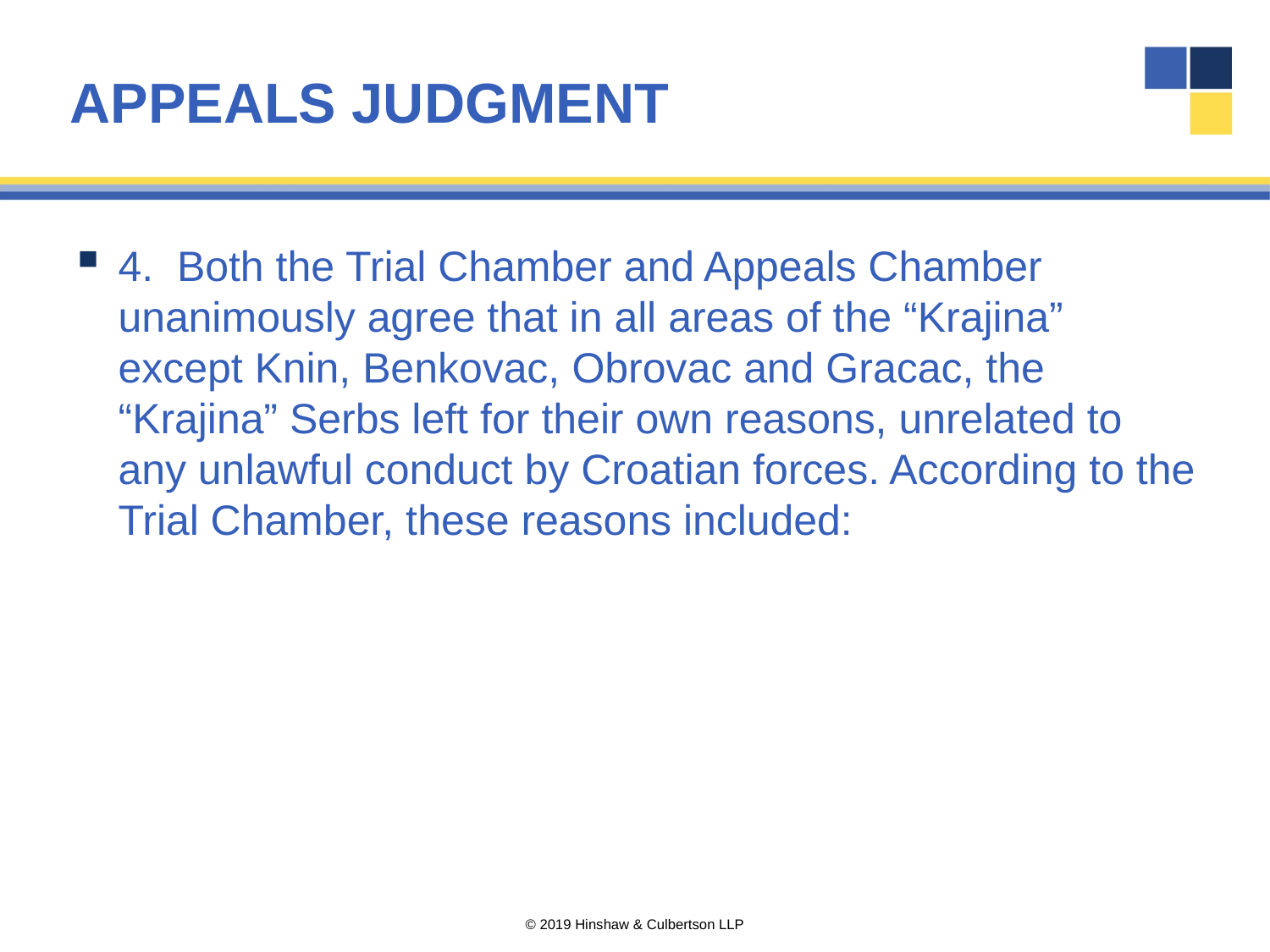

# APPEALS JUDGMENT
4.  Both the Trial Chamber and Appeals Chamber unanimously agree that in all areas of the “Krajina” except Knin, Benkovac, Obrovac and Gracac, the “Krajina” Serbs left for their own reasons, unrelated to any unlawful conduct by Croatian forces. According to the Trial Chamber, these reasons included: